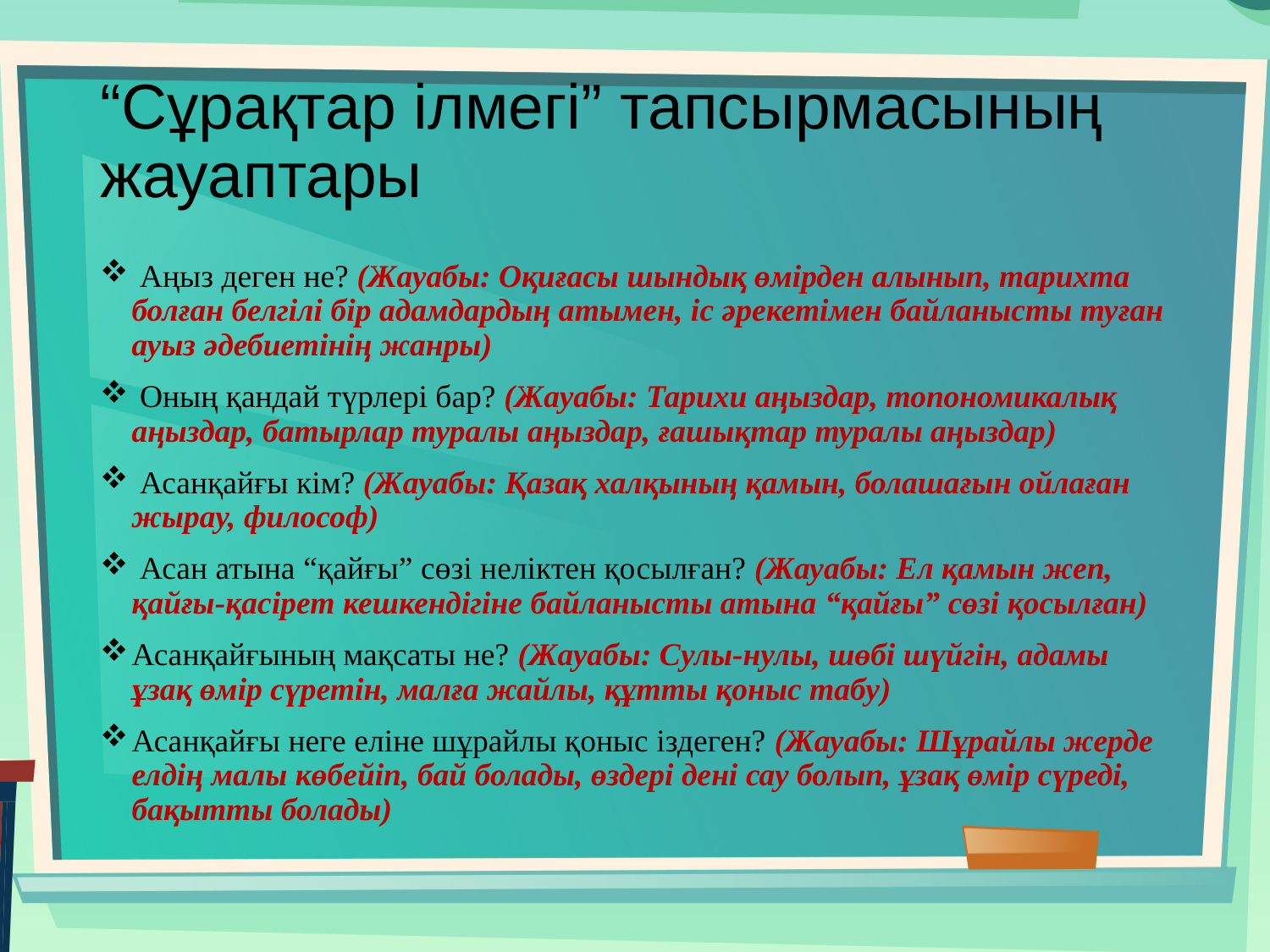

# “Сұрақтар ілмегі” тапсырмасының жауаптары
 Аңыз деген не? (Жауабы: Оқиғасы шындық өмірден алынып, тарихта болған белгілі бір адамдардың атымен, іс әрекетімен байланысты туған ауыз әдебиетінің жанры)
 Оның қандай түрлері бар? (Жауабы: Тарихи аңыздар, топономикалық аңыздар, батырлар туралы аңыздар, ғашықтар туралы аңыздар)
 Асанқайғы кім? (Жауабы: Қазақ халқының қамын, болашағын ойлаған жырау, философ)
 Асан атына “қайғы” сөзі неліктен қосылған? (Жауабы: Ел қамын жеп, қайғы-қасірет кешкендігіне байланысты атына “қайғы” сөзі қосылған)
Асанқайғының мақсаты не? (Жауабы: Cулы-нулы, шөбі шүйгін, адамы ұзақ өмір сүретін, малға жайлы, құтты қоныс табу)
Асанқайғы неге еліне шұрайлы қоныс іздеген? (Жауабы: Шұрайлы жерде елдің малы көбейіп, бай болады, өздері дені сау болып, ұзақ өмір сүреді, бақытты болады)